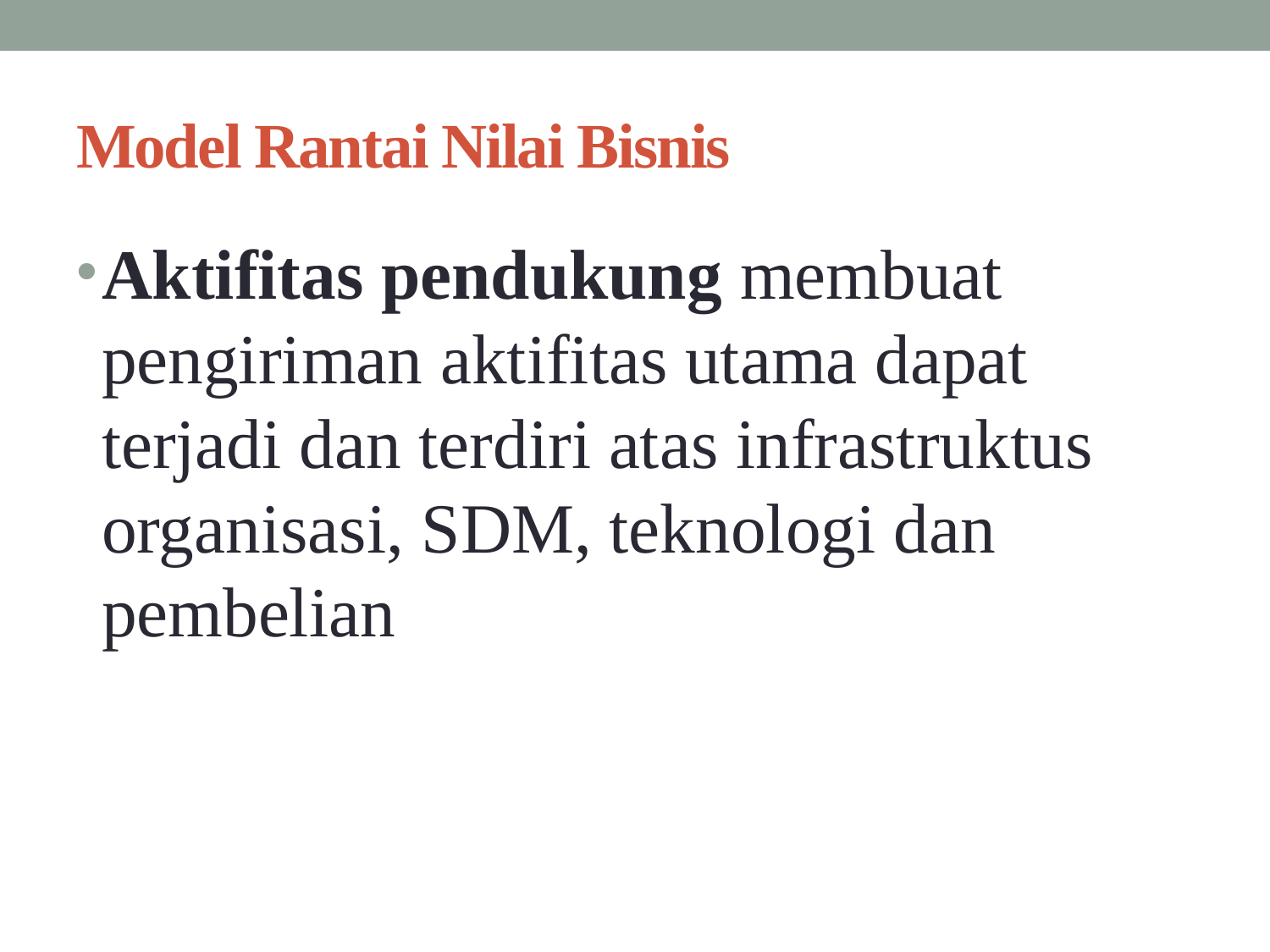

# Model Rantai Nilai Bisnis
Aktifitas pendukung membuat pengiriman aktifitas utama dapat terjadi dan terdiri atas infrastruktus organisasi, SDM, teknologi dan pembelian